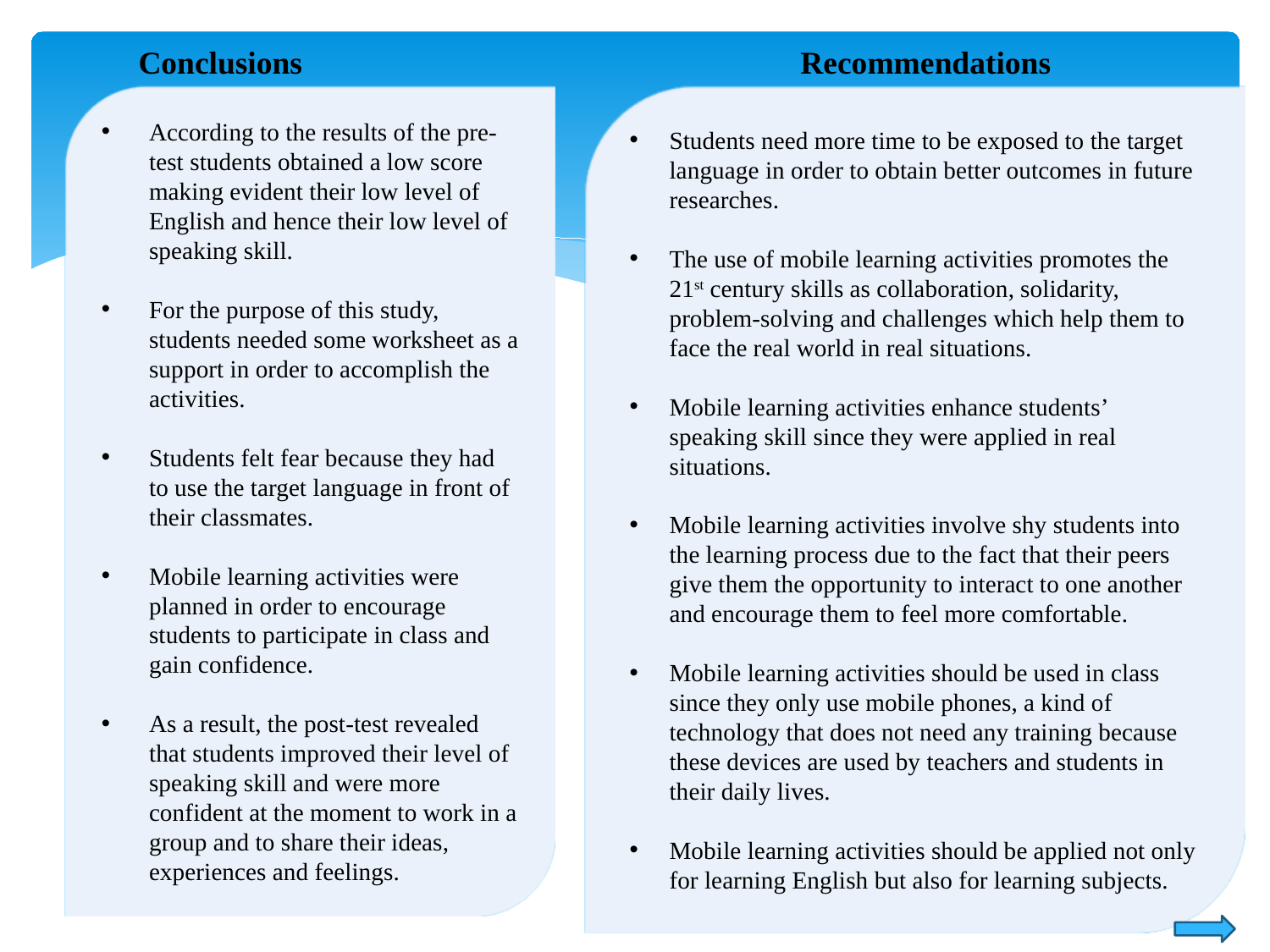

Conclusions
Recommendations
According to the results of the pre-test students obtained a low score making evident their low level of English and hence their low level of speaking skill.

For the purpose of this study, students needed some worksheet as a support in order to accomplish the activities.

Students felt fear because they had to use the target language in front of their classmates.

Mobile learning activities were planned in order to encourage students to participate in class and gain confidence.

As a result, the post-test revealed that students improved their level of speaking skill and were more confident at the moment to work in a group and to share their ideas, experiences and feelings.
Students need more time to be exposed to the target language in order to obtain better outcomes in future researches.

The use of mobile learning activities promotes the 21st century skills as collaboration, solidarity, problem-solving and challenges which help them to face the real world in real situations.

Mobile learning activities enhance students’ speaking skill since they were applied in real situations.

Mobile learning activities involve shy students into the learning process due to the fact that their peers give them the opportunity to interact to one another and encourage them to feel more comfortable.

Mobile learning activities should be used in class since they only use mobile phones, a kind of technology that does not need any training because these devices are used by teachers and students in their daily lives.

Mobile learning activities should be applied not only for learning English but also for learning subjects.